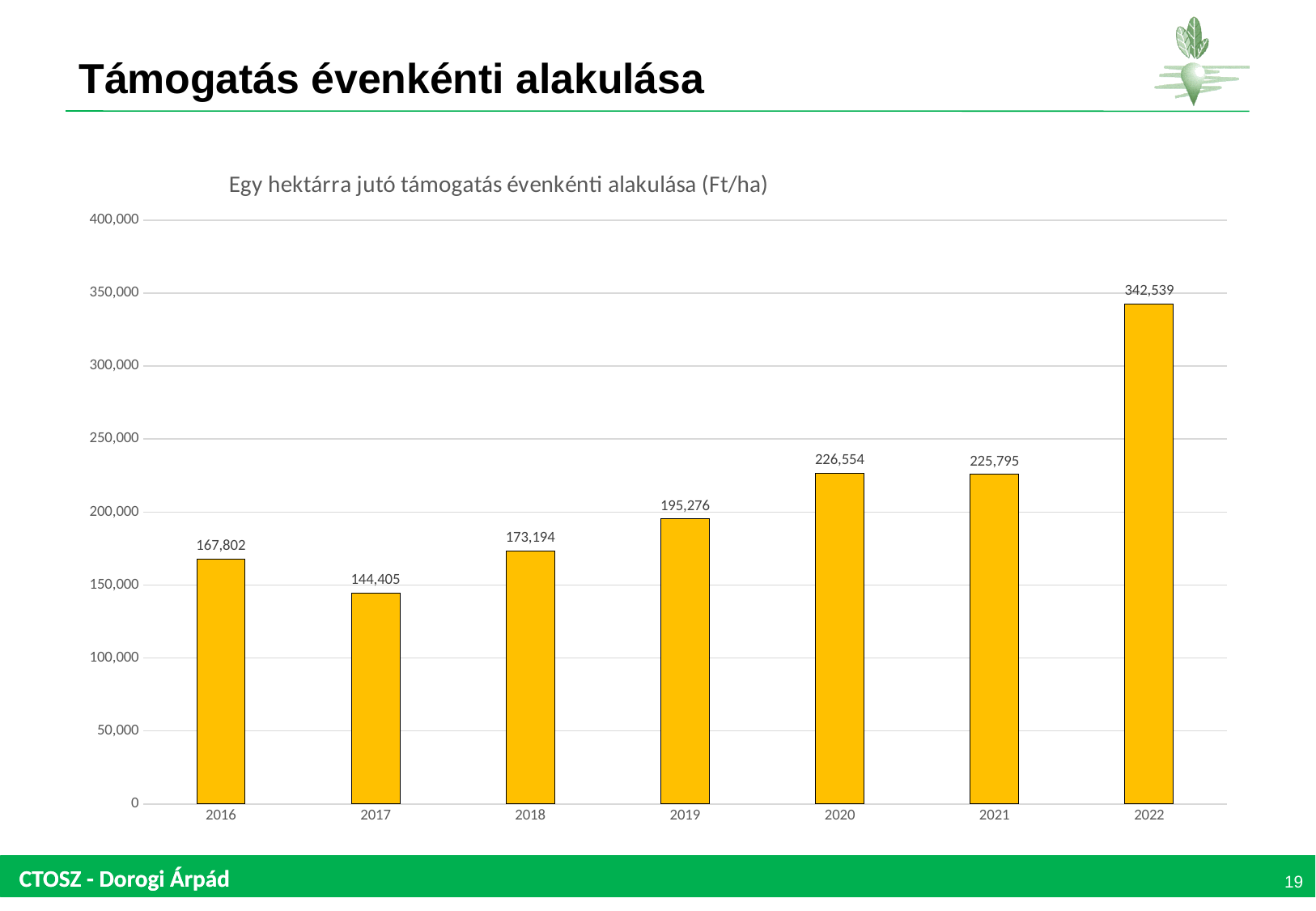

# Támogatás évenkénti alakulása

### Chart: Egy hektárra jutó támogatás évenkénti alakulása (Ft/ha)

| Category | Ft/hektár |
|---|---|
| 2016 | 167802.0 |
| 2017 | 144405.0 |
| 2018 | 173194.0 |
| 2019 | 195276.0 |
| 2020 | 226554.0 |
| 2021 | 225795.0 |
| 2022 | 342539.0 |

19